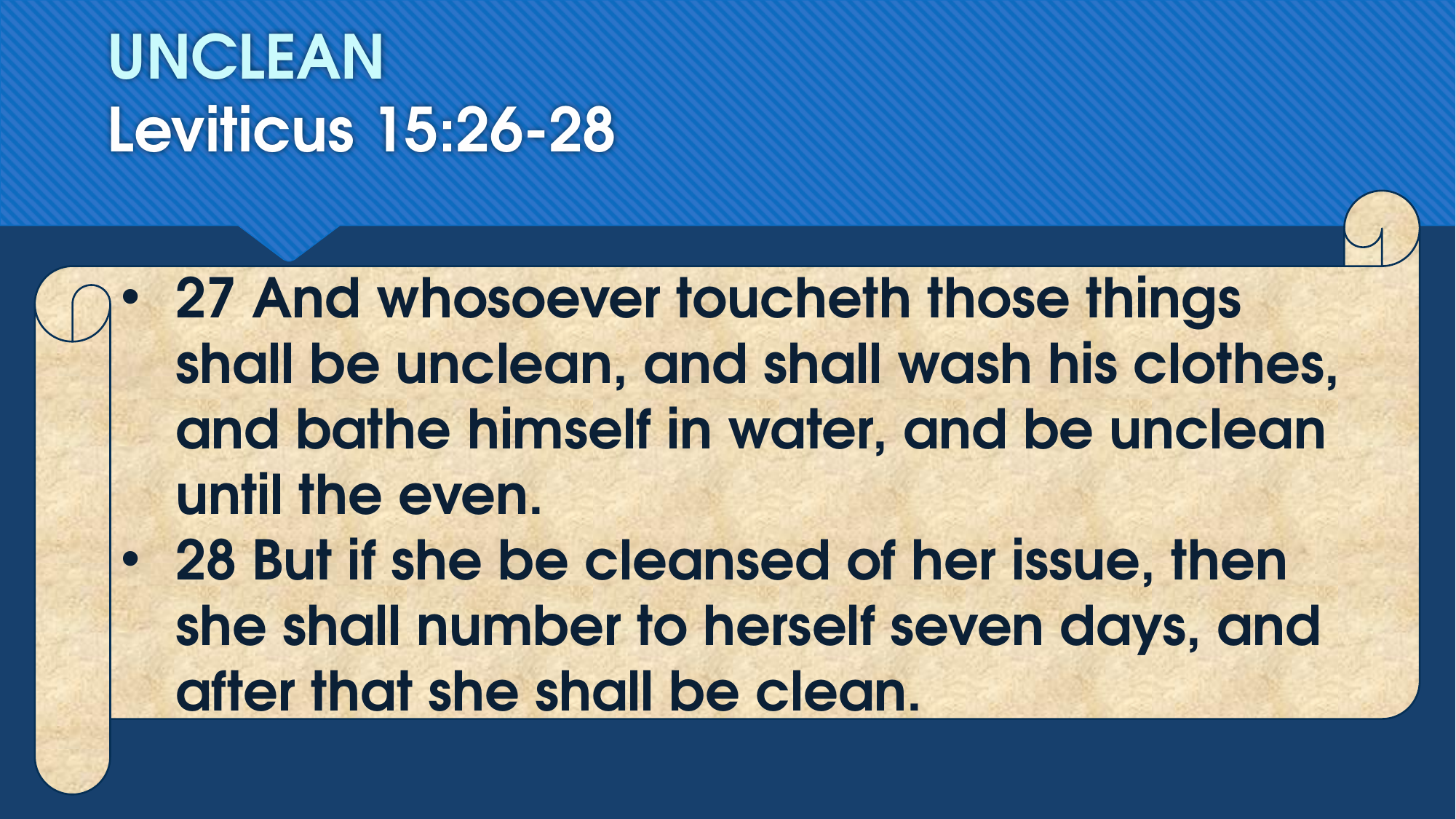

# UNCLEAN Leviticus 15:26-28
27 And whosoever toucheth those things shall be unclean, and shall wash his clothes, and bathe himself in water, and be unclean until the even.
28 But if she be cleansed of her issue, then she shall number to herself seven days, and after that she shall be clean.